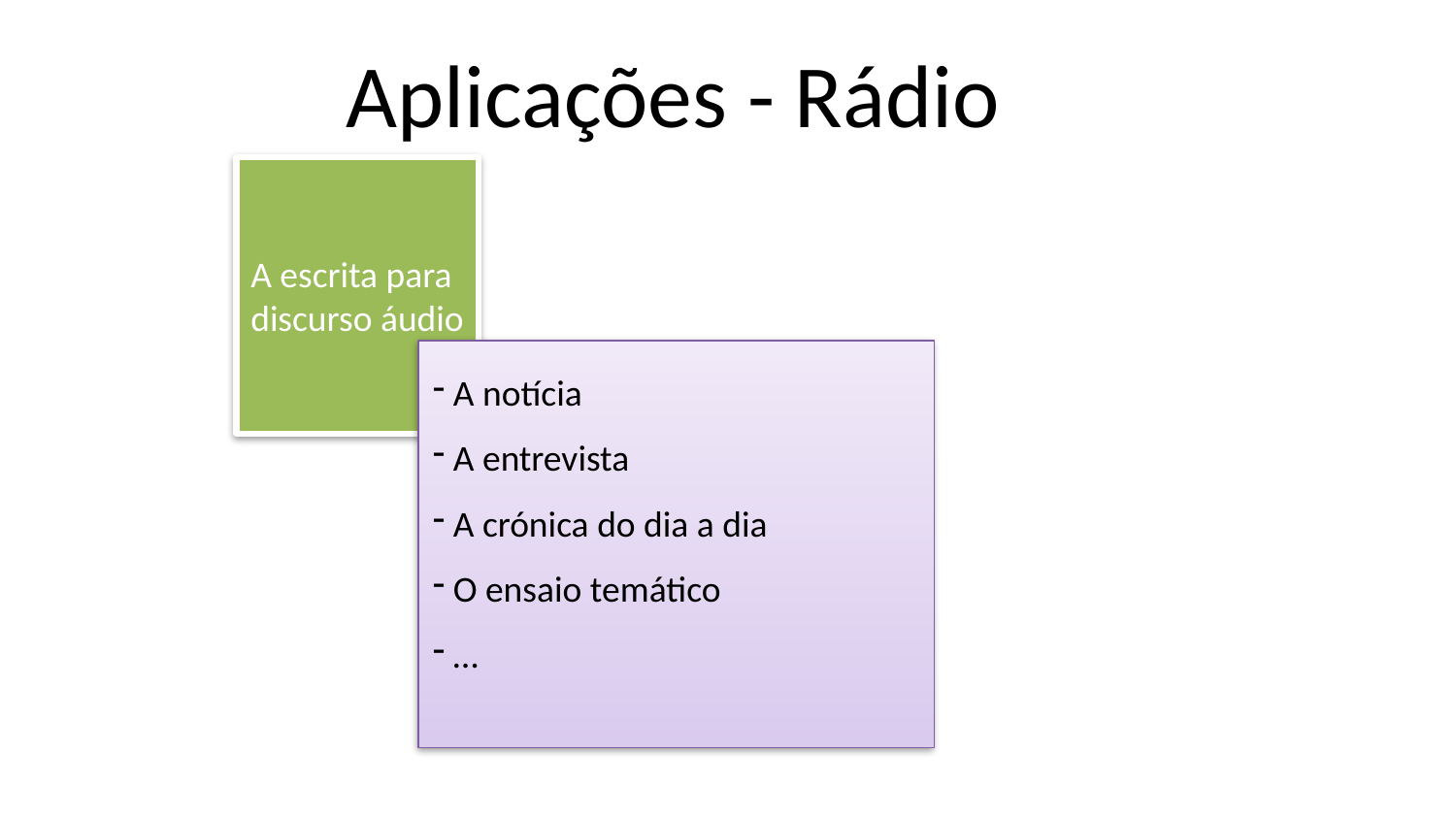

# Aplicações - Rádio

A escrita para
discurso áudio

 A notícia
 A entrevista
 A crónica do dia a dia
 O ensaio temático
 …